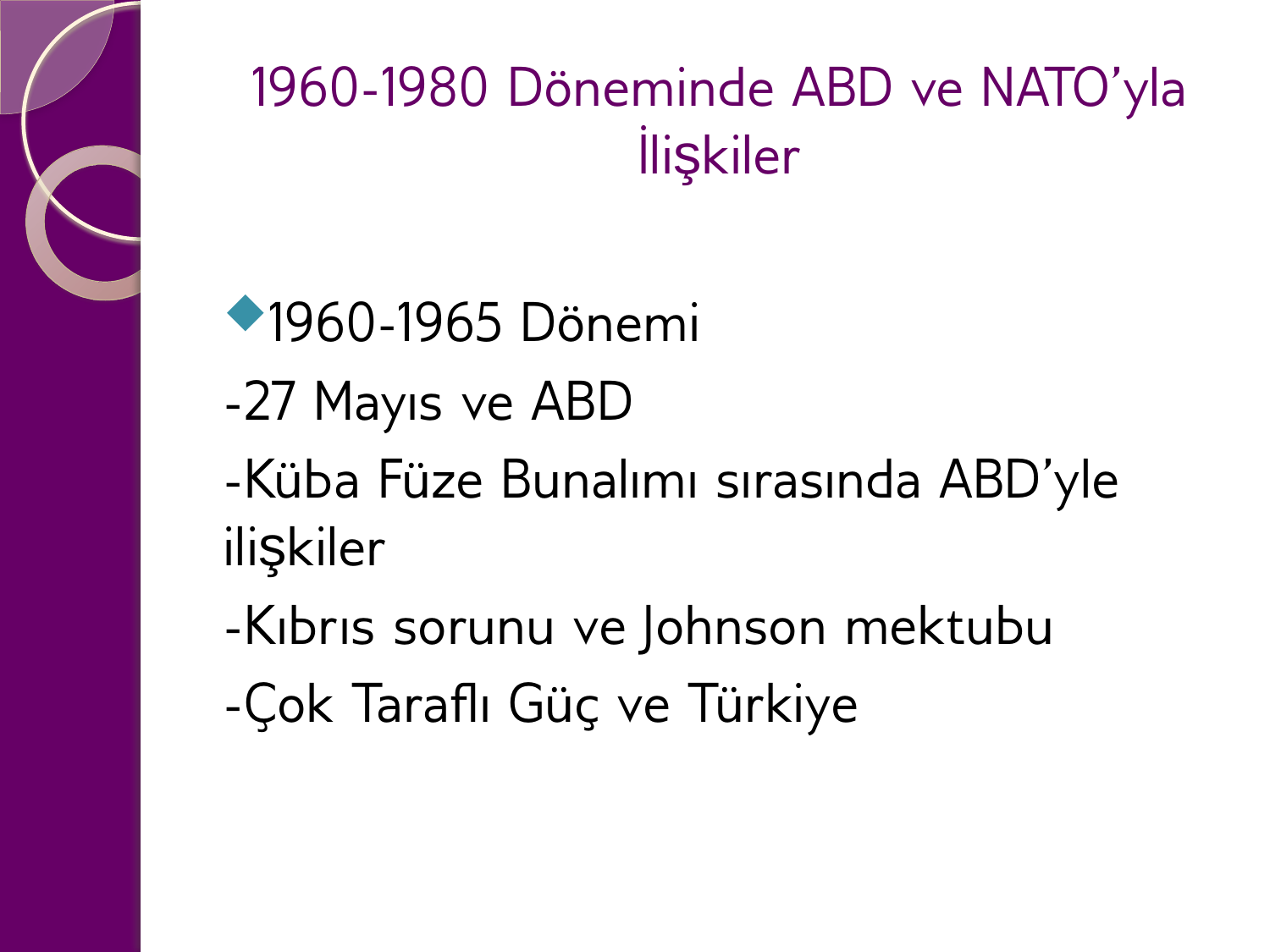

# 1960-1980 Döneminde ABD ve NATO’yla İlişkiler

1960-1965 Dönemi
-27 Mayıs ve ABD
-Küba Füze Bunalımı sırasında ABD’yle ilişkiler
-Kıbrıs sorunu ve Johnson mektubu
-Çok Taraflı Güç ve Türkiye